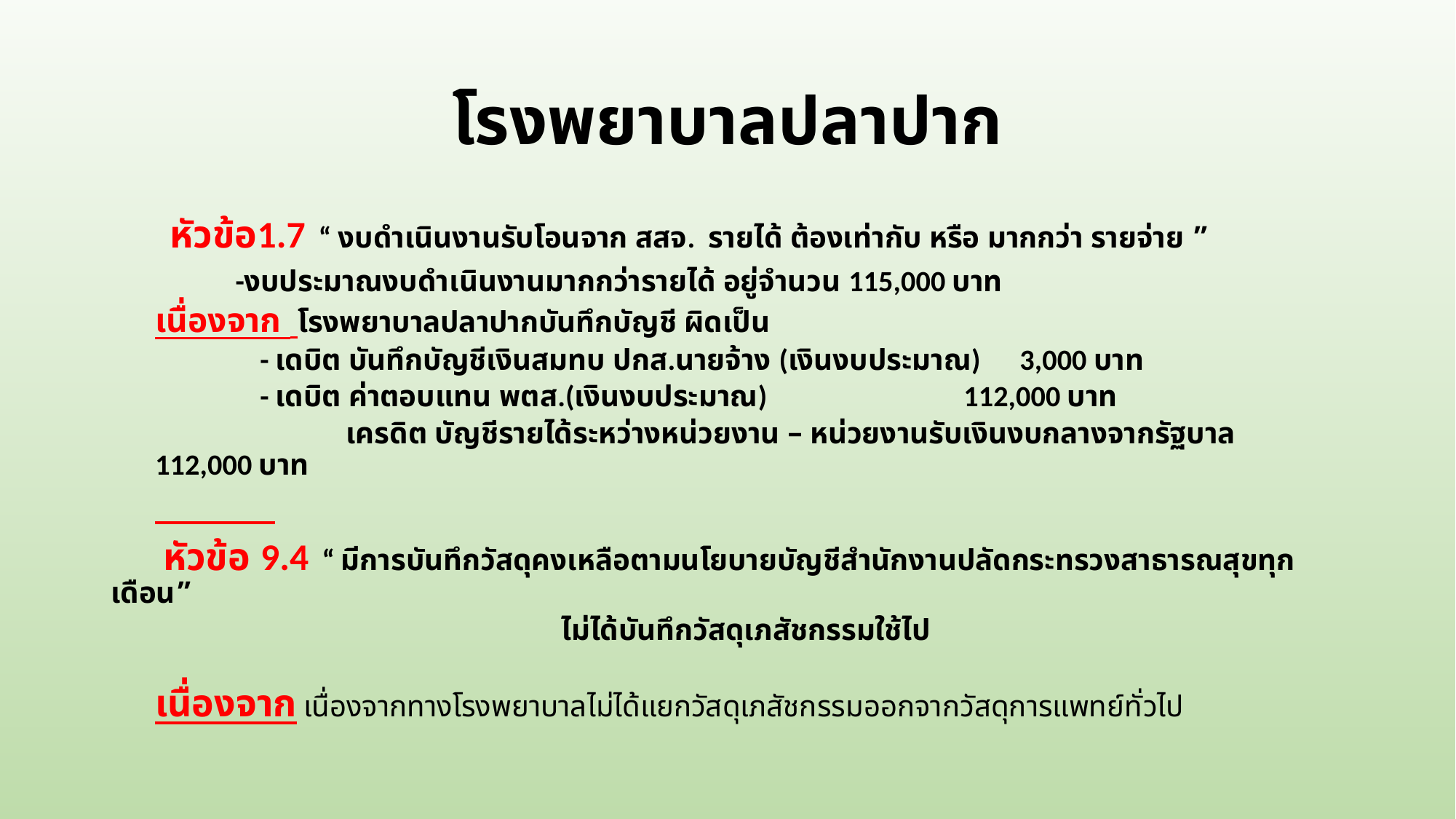

# โรงพยาบาลปลาปาก

      หัวข้อ1.7  “ งบดำเนินงานรับโอนจาก สสจ.  รายได้ ต้องเท่ากับ หรือ มากกว่า รายจ่าย ”
                   -งบประมาณงบดำเนินงานมากกว่ารายได้ อยู่จำนวน 115,000 บาท
เนื่องจาก  โรงพยาบาลปลาปากบันทึกบัญชี ผิดเป็น
                - เดบิต บันทึกบัญชีเงินสมทบ ปกส.นายจ้าง (เงินงบประมาณ)      3,000 บาท
                - เดบิต ค่าตอบแทน พตส.(เงินงบประมาณ)                              112,000 บาท
                         เครดิต บัญชีรายได้ระหว่างหน่วยงาน – หน่วยงานรับเงินงบกลางจากรัฐบาล  112,000 บาท

      หัวข้อ 9.4  “ มีการบันทึกวัสดุคงเหลือตามนโยบายบัญชีสำนักงานปลัดกระทรวงสาธารณสุขทุกเดือน”
ไม่ได้บันทึกวัสดุเภสัชกรรมใช้ไป

เนื่องจาก เนื่องจากทางโรงพยาบาลไม่ได้แยกวัสดุเภสัชกรรมออกจากวัสดุการแพทย์ทั่วไป